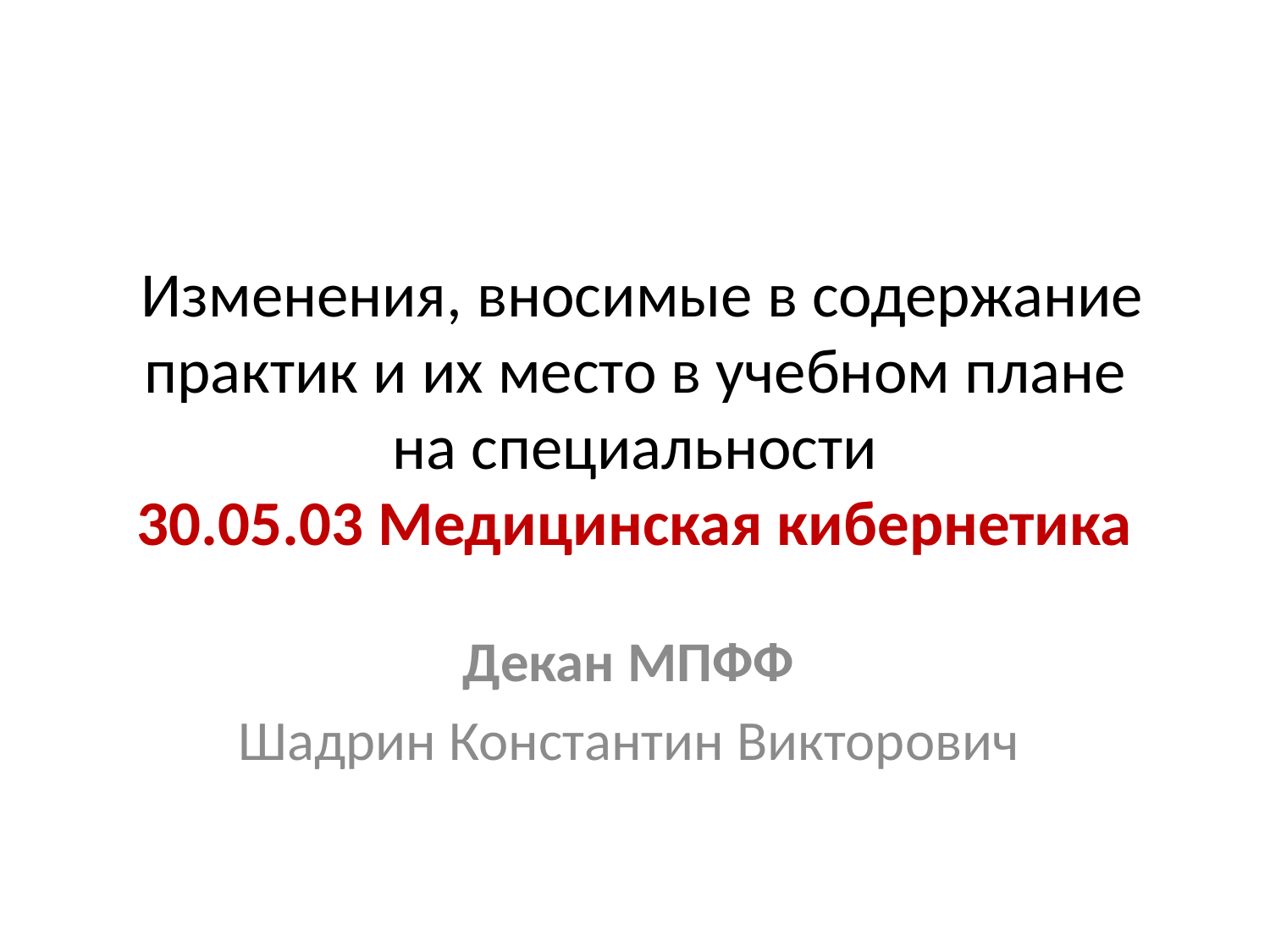

# Изменения, вносимые в содержание практик и их место в учебном плане на специальности 30.05.03 Медицинская кибернетика

Декан МПФФ
Шадрин Константин Викторович